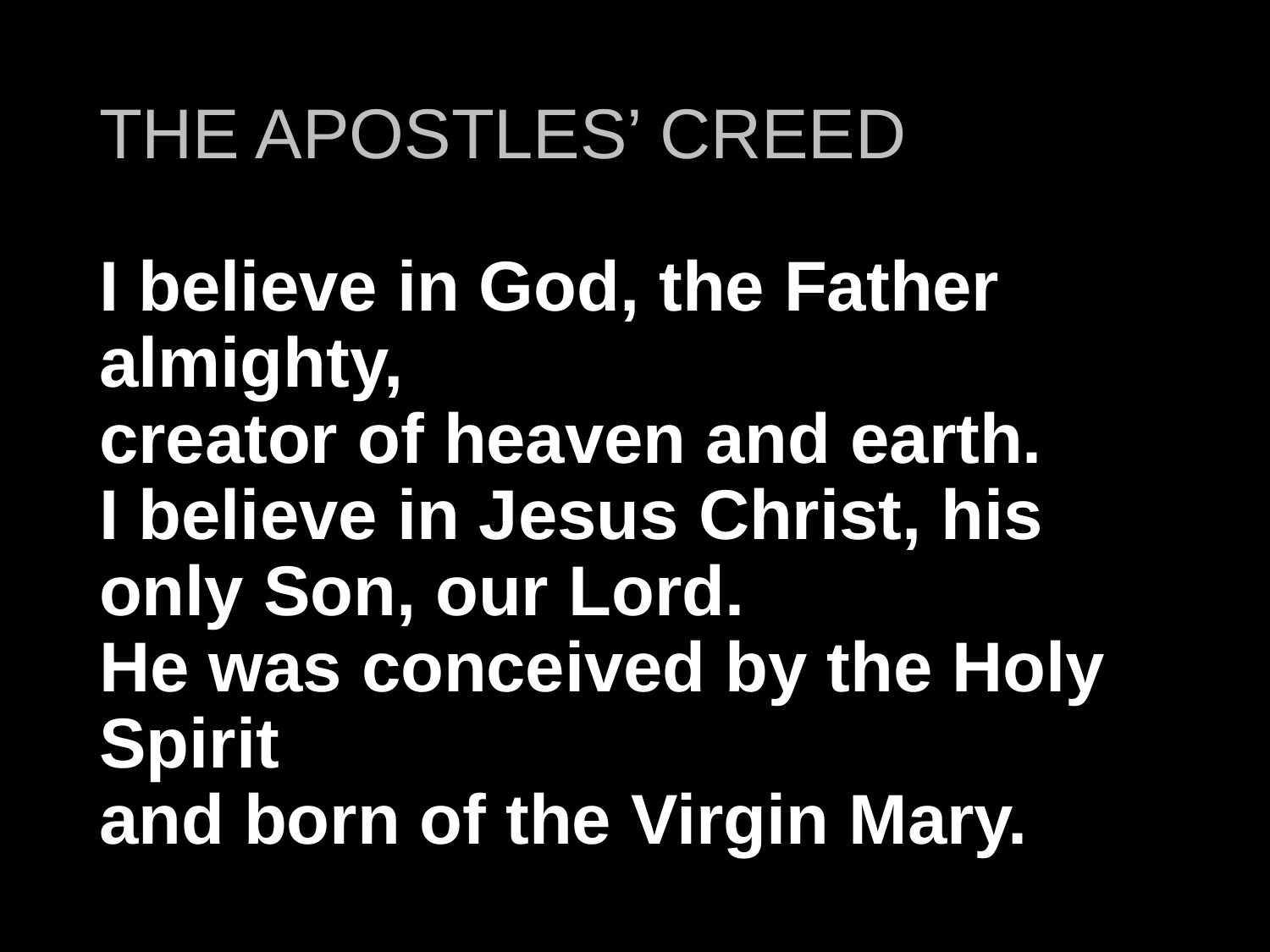

# THE APOSTLES’ CREED I believe in God, the Father almighty, creator of heaven and earth. I believe in Jesus Christ, his only Son, our Lord. He was conceived by the Holy Spirit and born of the Virgin Mary.